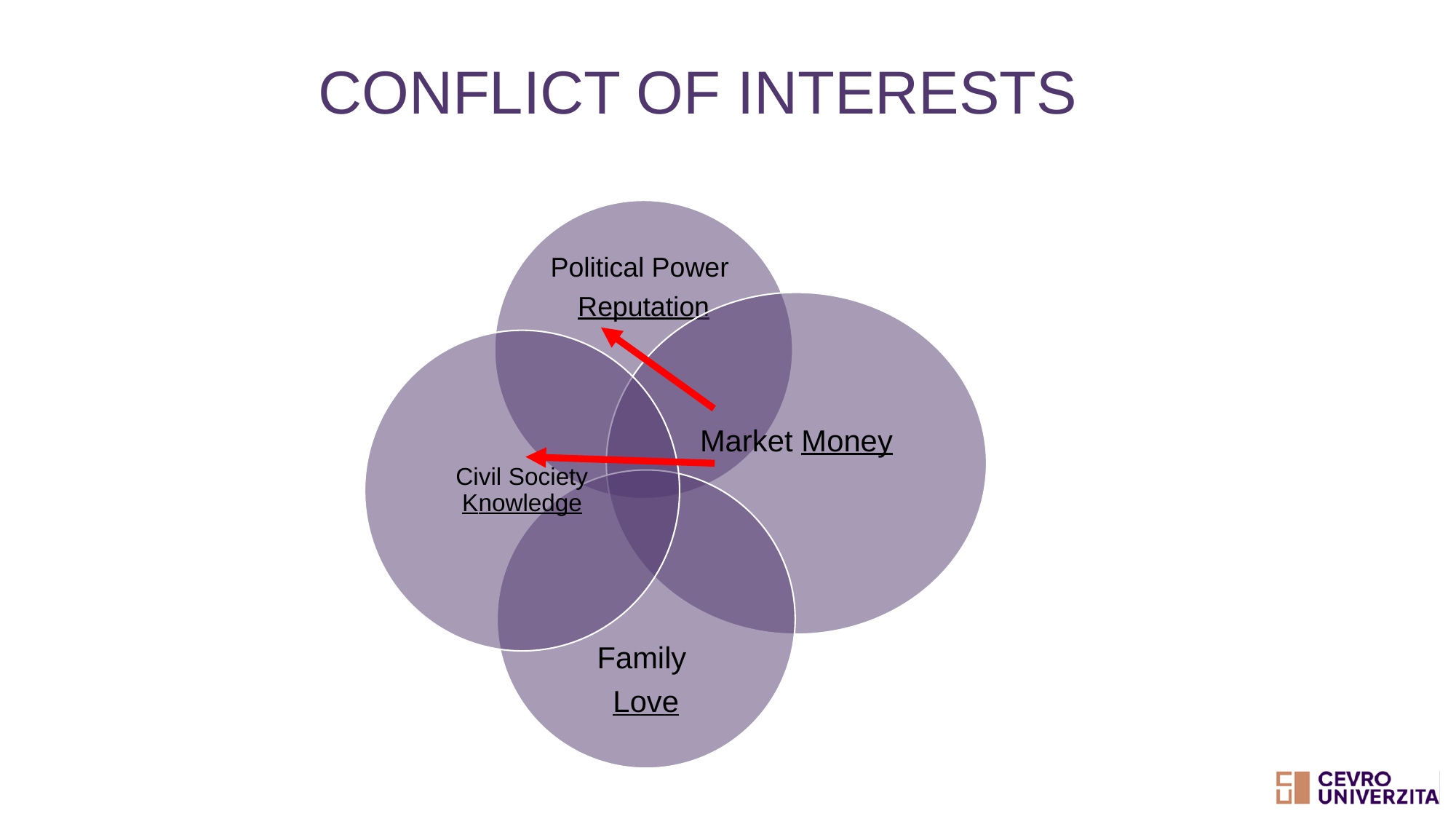

# Conflict of Interests
Political Power
Reputation
Market Money

Family
Love
Civil Society Knowledge